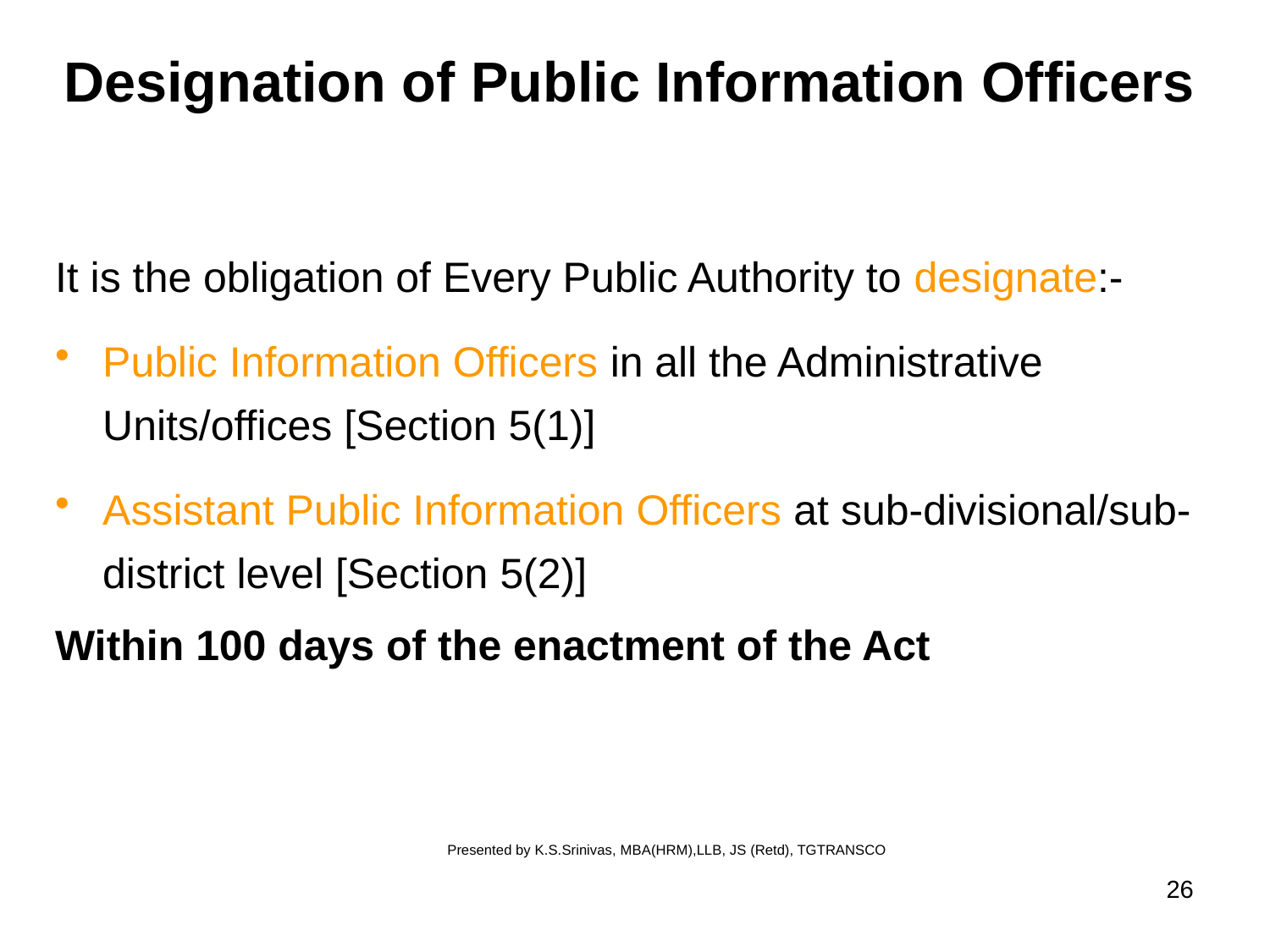

# Designation of Public Information Officers
It is the obligation of Every Public Authority to designate:-
Public Information Officers in all the Administrative Units/offices [Section 5(1)]
Assistant Public Information Officers at sub-divisional/sub-district level [Section 5(2)]
Within 100 days of the enactment of the Act
Presented by K.S.Srinivas, MBA(HRM),LLB, JS (Retd), TGTRANSCO
26